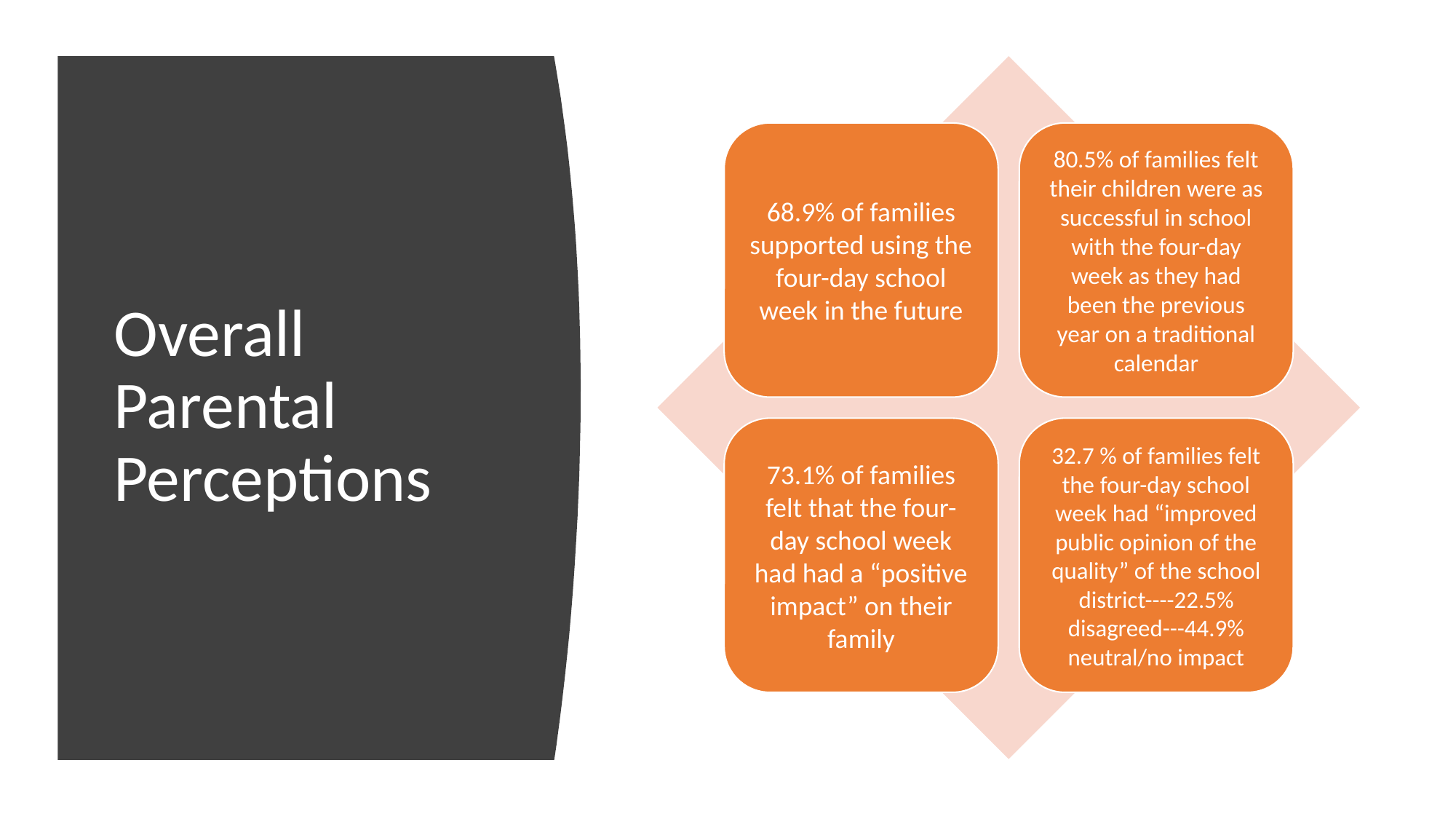

68.9% of families supported using the four-day school week in the future
80.5% of families felt their children were as successful in school with the four-day week as they had been the previous year on a traditional calendar
73.1% of families felt that the four-day school week had had a “positive impact” on their family
32.7 % of families felt the four-day school week had “improved public opinion of the quality” of the school district----22.5% disagreed---44.9% neutral/no impact

# Overall Parental Perceptions